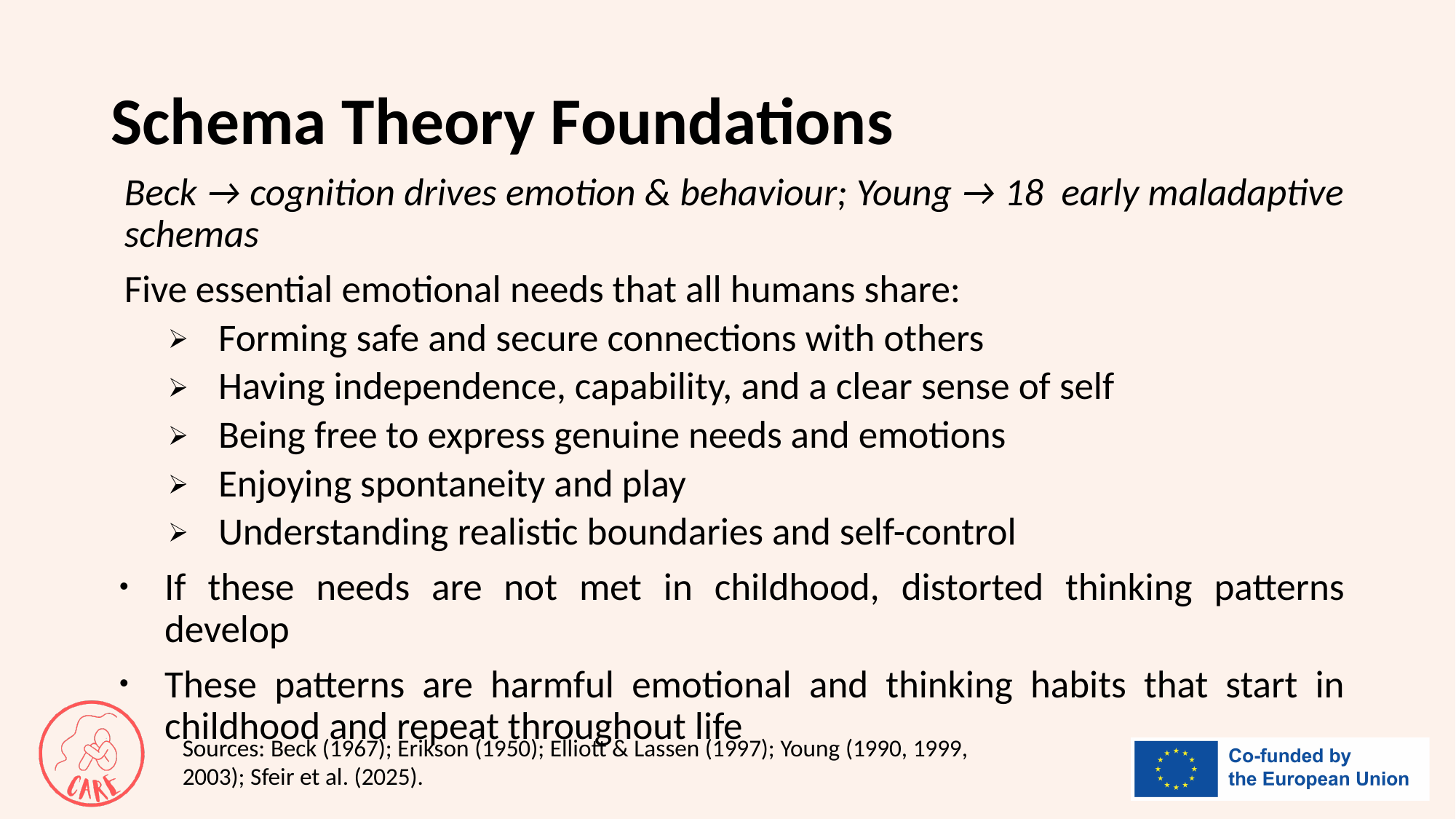

# Schema Theory Foundations
Beck → cognition drives emotion & behaviour; Young → 18  early maladaptive schemas
Five essential emotional needs that all humans share:
Forming safe and secure connections with others
Having independence, capability, and a clear sense of self
Being free to express genuine needs and emotions
Enjoying spontaneity and play
Understanding realistic boundaries and self-control
If these needs are not met in childhood, distorted thinking patterns develop
These patterns are harmful emotional and thinking habits that start in childhood and repeat throughout life
Sources: Beck (1967); Erikson (1950); Elliott & Lassen (1997); Young (1990, 1999, 2003); Sfeir et al. (2025).